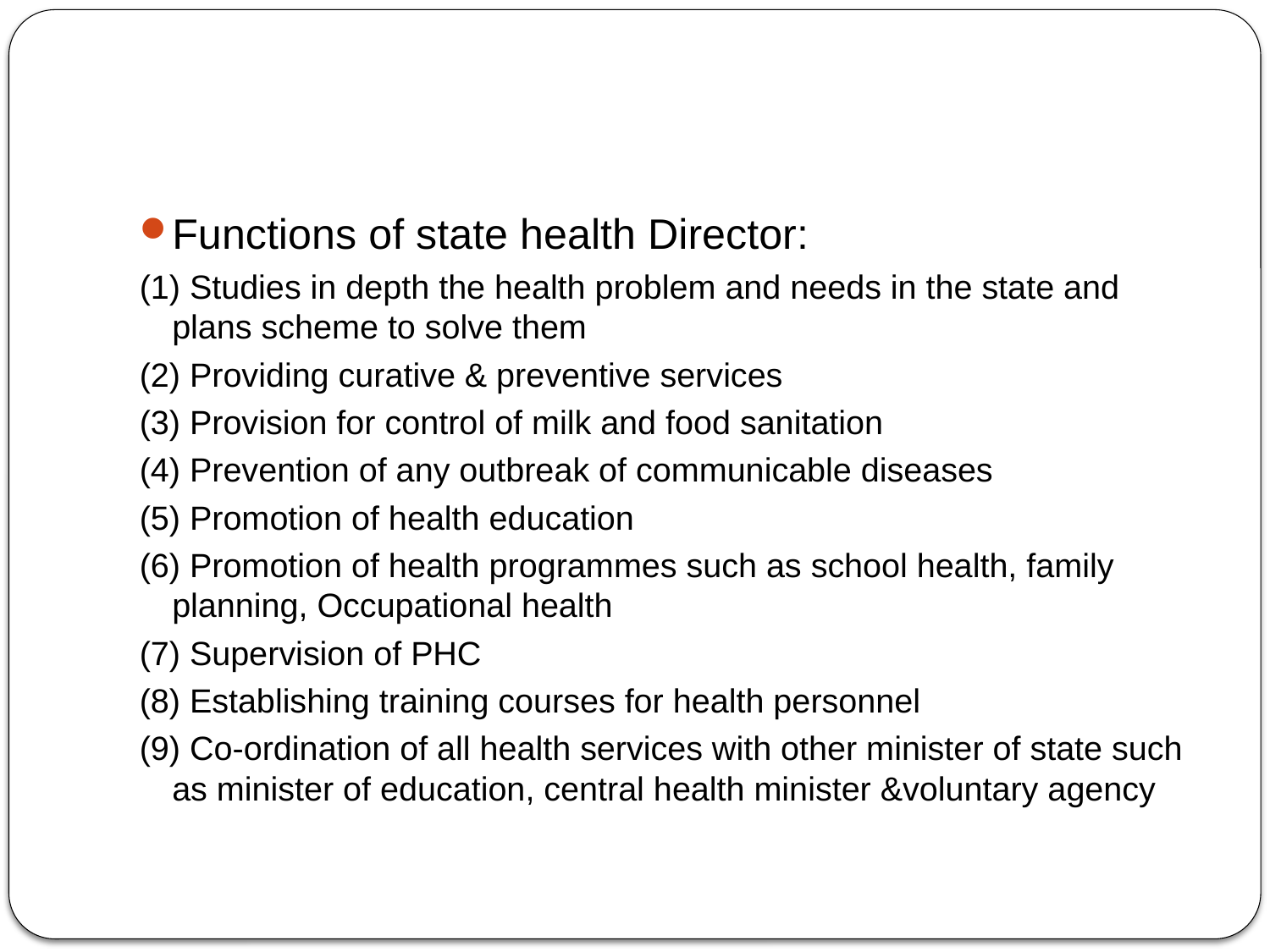

#
Functions of state health Director:
(1) Studies in depth the health problem and needs in the state and plans scheme to solve them
(2) Providing curative & preventive services
(3) Provision for control of milk and food sanitation
(4) Prevention of any outbreak of communicable diseases
(5) Promotion of health education
(6) Promotion of health programmes such as school health, family planning, Occupational health
(7) Supervision of PHC
(8) Establishing training courses for health personnel
(9) Co-ordination of all health services with other minister of state such as minister of education, central health minister &voluntary agency